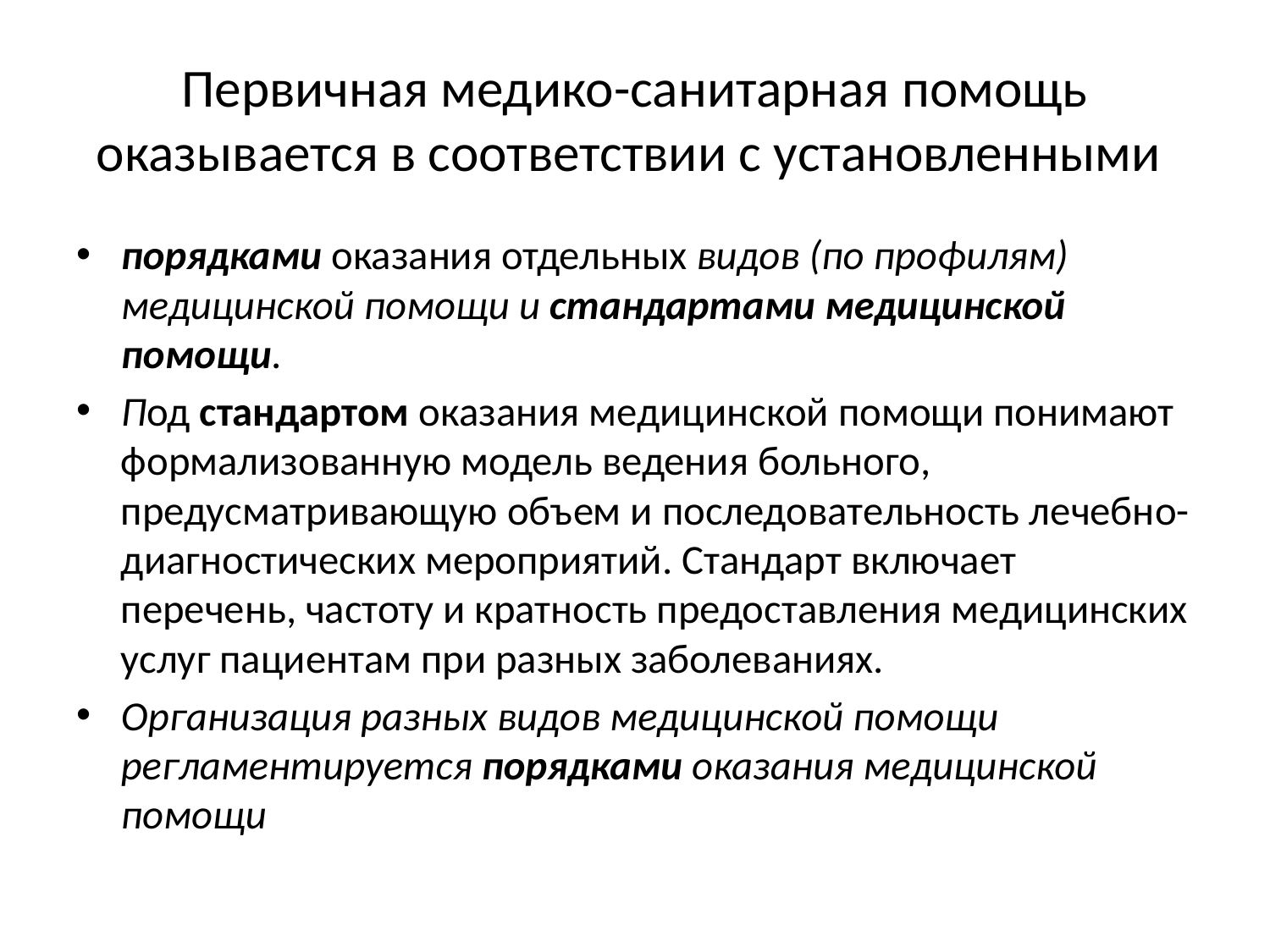

# Первичная медико-санитарная помощь оказывается в соответствии с установленными
порядками оказания отдельных видов (по профилям) медицинской помощи и стандартами медицинской помощи.
Под стандартом оказания медицинской помощи понимают формализованную модель ведения больного, предусматривающую объем и последовательность лечебно-диагностических мероприятий. Стандарт включает перечень, частоту и кратность предоставления медицинских услуг пациентам при разных заболеваниях.
Организация разных видов медицинской помощи регламентируется порядками оказания медицинской помощи